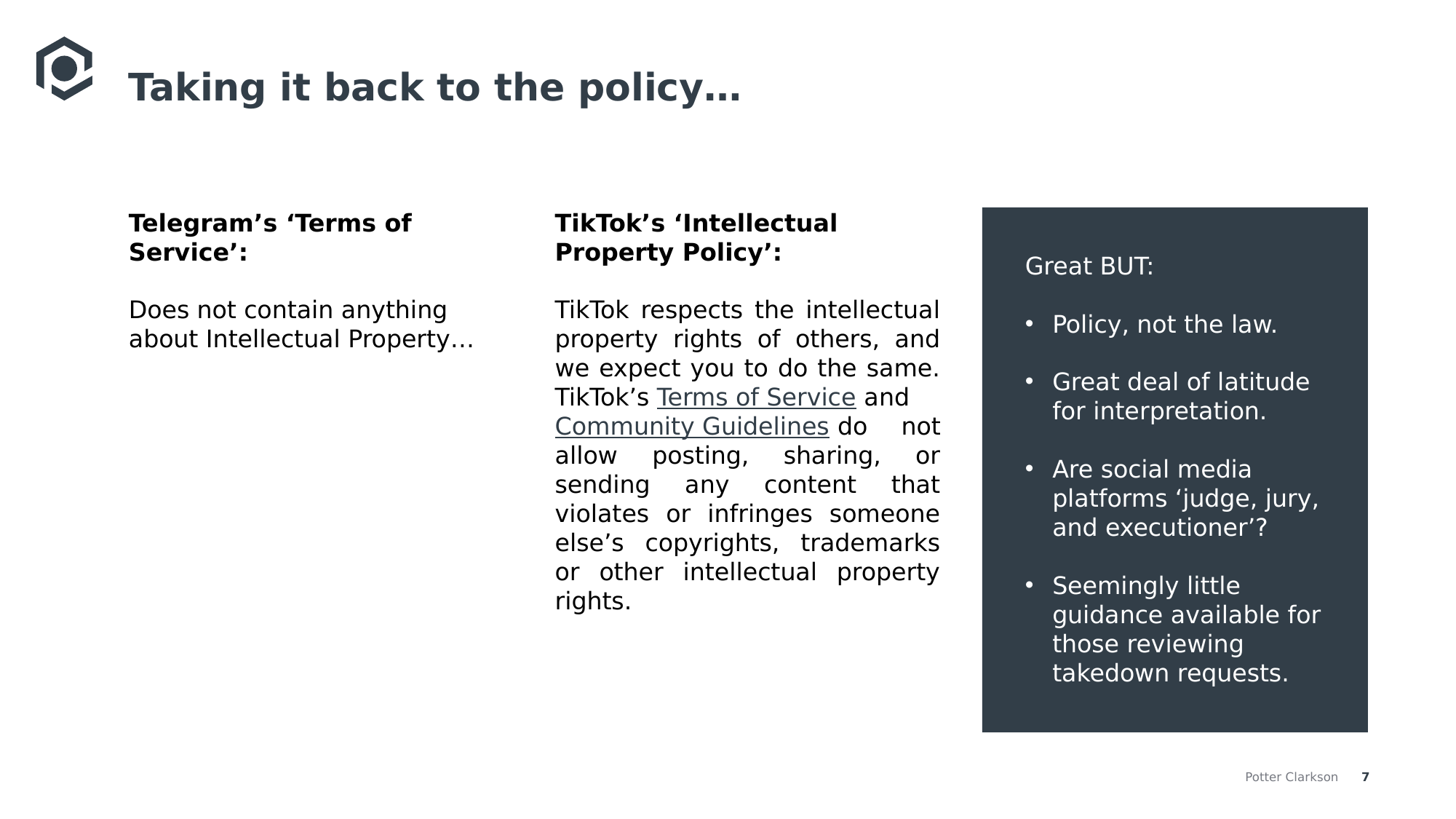

# Taking it back to the policy…

Telegram’s ‘Terms of Service’:

Does not contain anything about Intellectual Property…
TikTok’s ‘Intellectual Property Policy’:

TikTok respects the intellectual property rights of others, and we expect you to do the same. TikTok’s Terms of Service and Community Guidelines do not allow posting, sharing, or sending any content that violates or infringes someone else’s copyrights, trademarks or other intellectual property rights.

Great BUT:

Policy, not the law.

Great deal of latitude for interpretation.

Are social media platforms ‘judge, jury, and executioner’?

Seemingly little guidance available for those reviewing takedown requests.